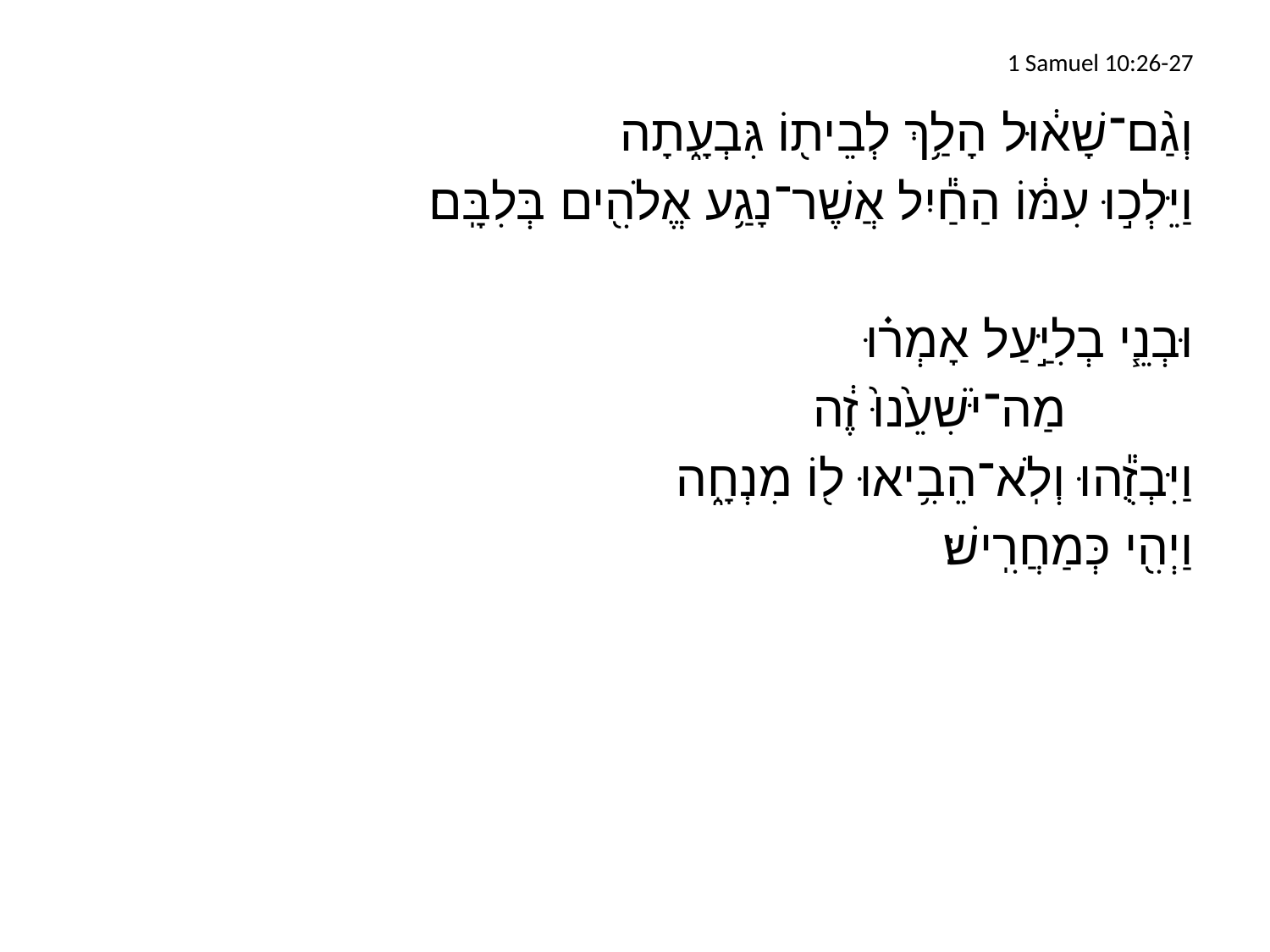

# 1 Samuel 10:26-27
	וְגַ֨ם־שָׁא֔וּל הָלַ֥ךְ לְבֵית֖וֹ גִּבְעָ֑תָה
וַיֵּלְכ֣וּ עִמּ֔וֹ הַחַ֕יִל אֲשֶׁר־נָגַ֥ע אֱלֹהִ֖ים בְּלִבָּֽם׃

	וּבְנֵ֧י בְלִיַּ֣עַל אָמְר֗וּ
		מַה־יֹּשִׁעֵ֙נוּ֙ זֶ֔ה
וַיִּבְזֻ֕הוּ וְלֹֽא־הֵבִ֥יאוּ ל֖וֹ מִנְחָ֑ה
וַיְהִ֖י כְּמַחֲרִֽישׁ׃